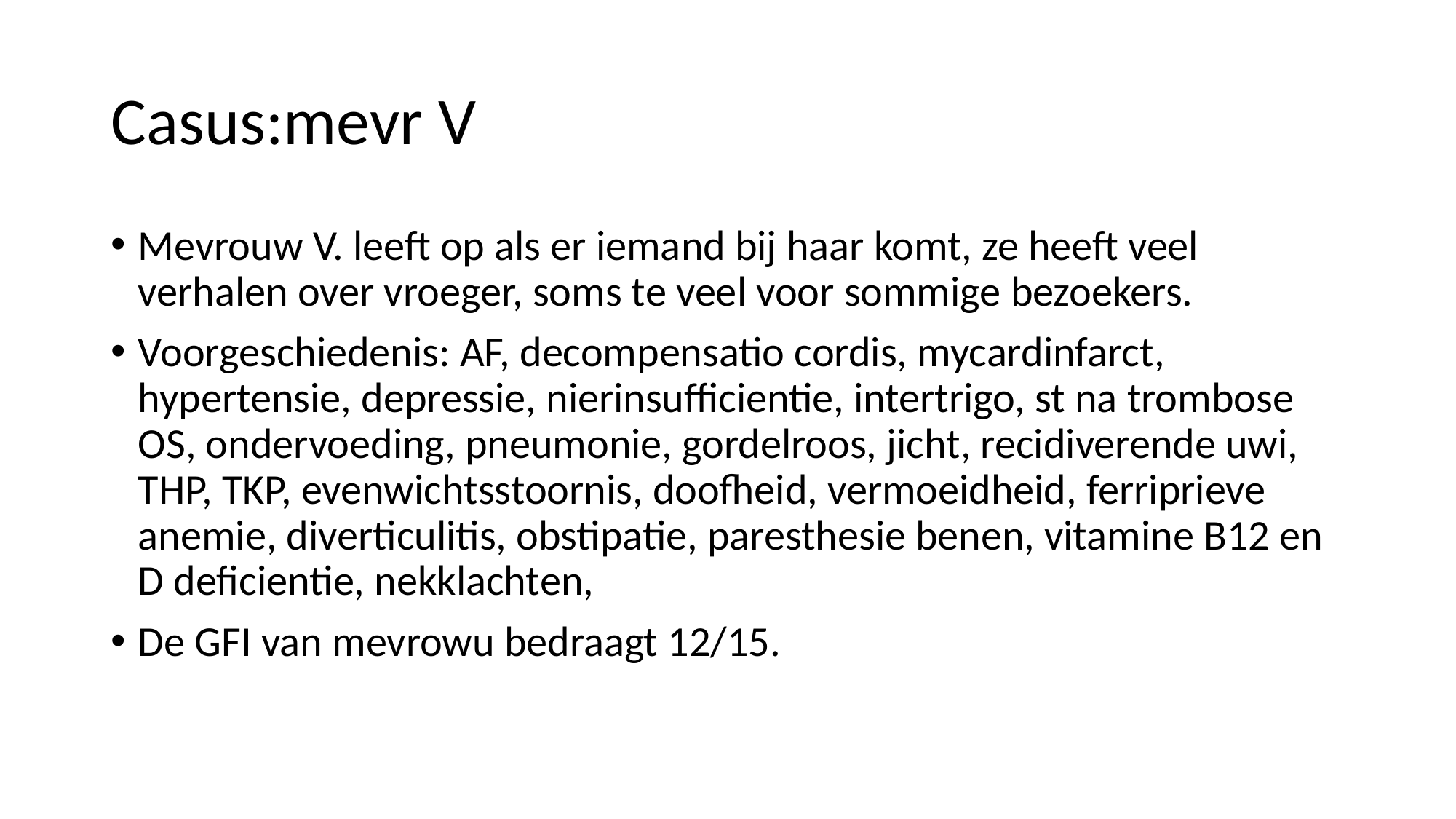

# Casus:mevr V
Mevrouw V. leeft op als er iemand bij haar komt, ze heeft veel verhalen over vroeger, soms te veel voor sommige bezoekers.
Voorgeschiedenis: AF, decompensatio cordis, mycardinfarct, hypertensie, depressie, nierinsufficientie, intertrigo, st na trombose OS, ondervoeding, pneumonie, gordelroos, jicht, recidiverende uwi, THP, TKP, evenwichtsstoornis, doofheid, vermoeidheid, ferriprieve anemie, diverticulitis, obstipatie, paresthesie benen, vitamine B12 en D deficientie, nekklachten,
De GFI van mevrowu bedraagt 12/15.